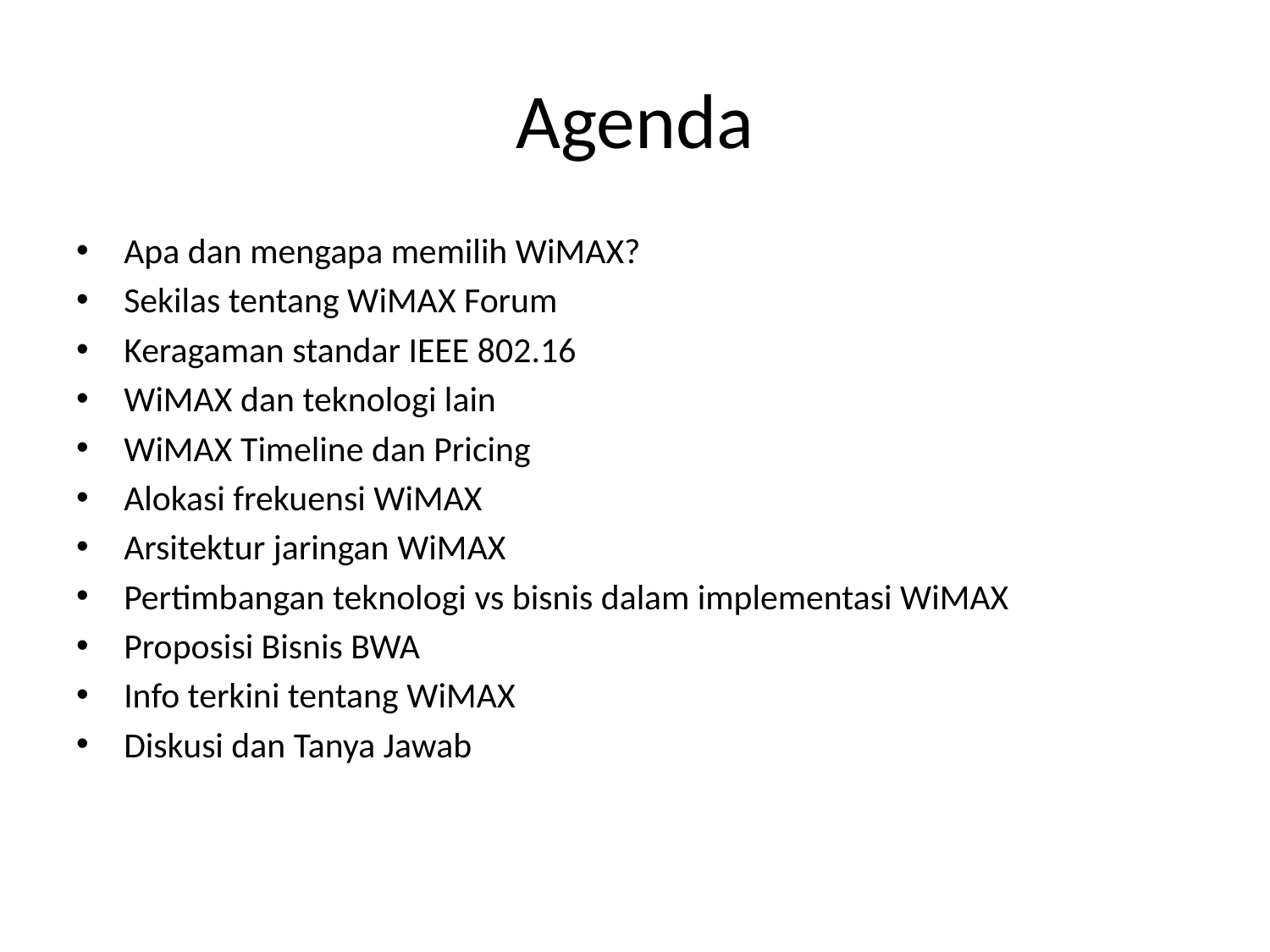

# Agenda
Apa dan mengapa memilih WiMAX?
Sekilas tentang WiMAX Forum
Keragaman standar IEEE 802.16
WiMAX dan teknologi lain
WiMAX Timeline dan Pricing
Alokasi frekuensi WiMAX
Arsitektur jaringan WiMAX
Pertimbangan teknologi vs bisnis dalam implementasi WiMAX
Proposisi Bisnis BWA
Info terkini tentang WiMAX
Diskusi dan Tanya Jawab